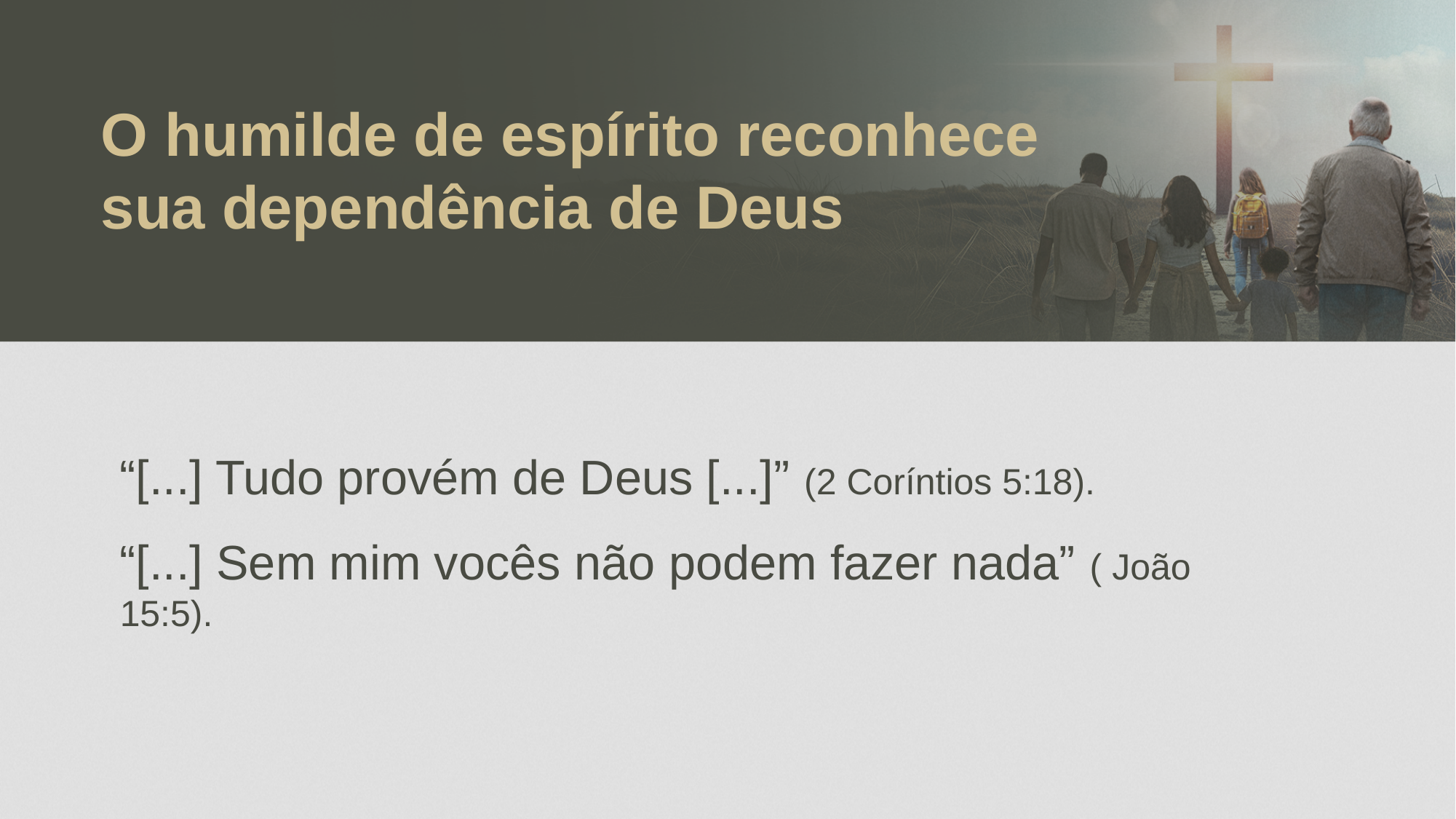

O humilde de espírito reconhece sua dependência de Deus
“[...] Tudo provém de Deus [...]” (2 Coríntios 5:18).
“[...] Sem mim vocês não podem fazer nada” ( João 15:5).